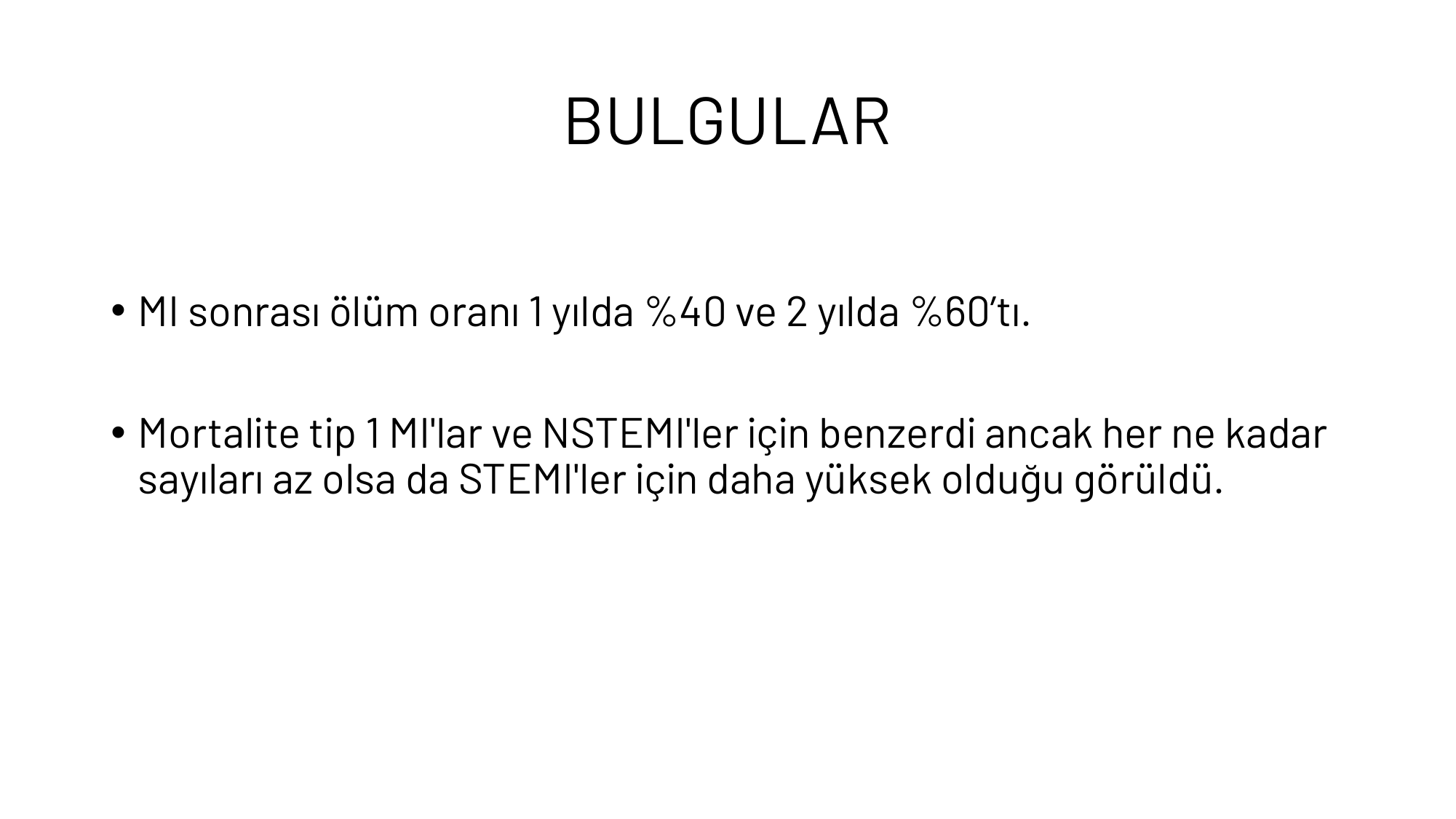

# BULGULAR

MI sonrası ölüm oranı 1 yılda %40 ve 2 yılda %60’tı.

Mortalite tip 1 MI'lar ve NSTEMI'ler için benzerdi ancak her ne kadar sayıları az olsa da STEMI'ler için daha yüksek olduğu görüldü.